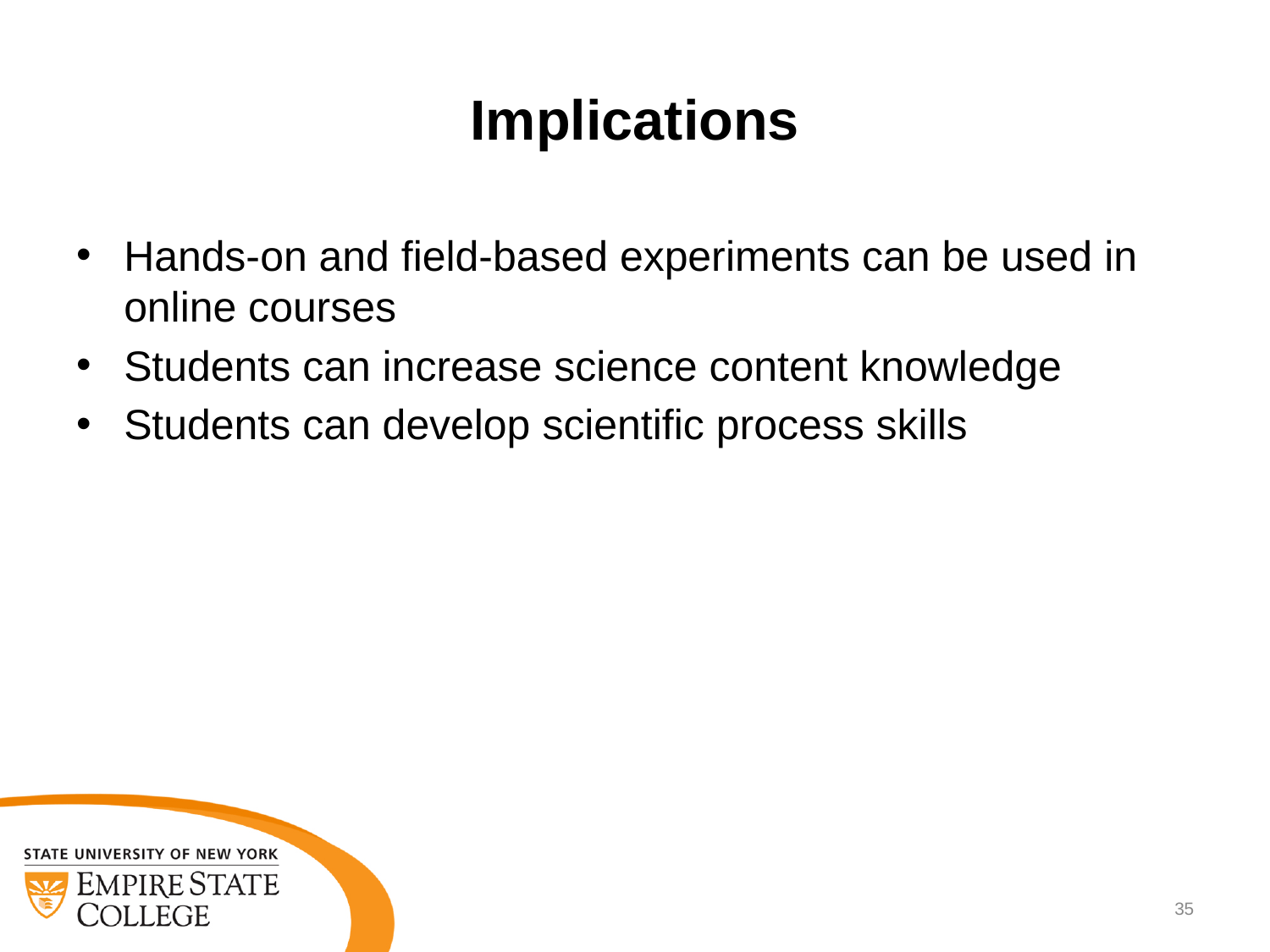

Implications
Hands-on and field-based experiments can be used in online courses
Students can increase science content knowledge
Students can develop scientific process skills

35